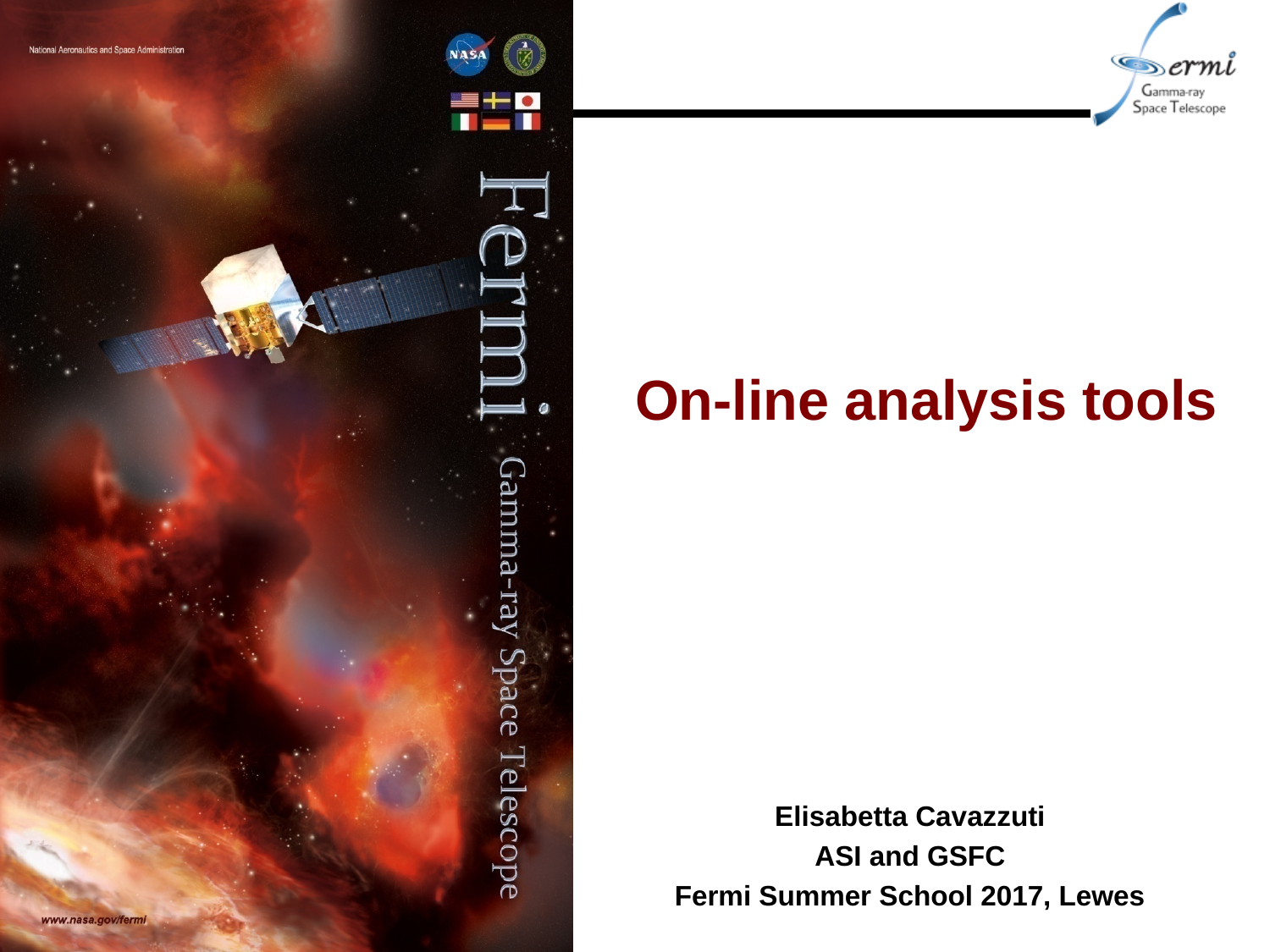

# On-line analysis tools
Elisabetta Cavazzuti
ASI and GSFC
Fermi Summer School 2017, Lewes